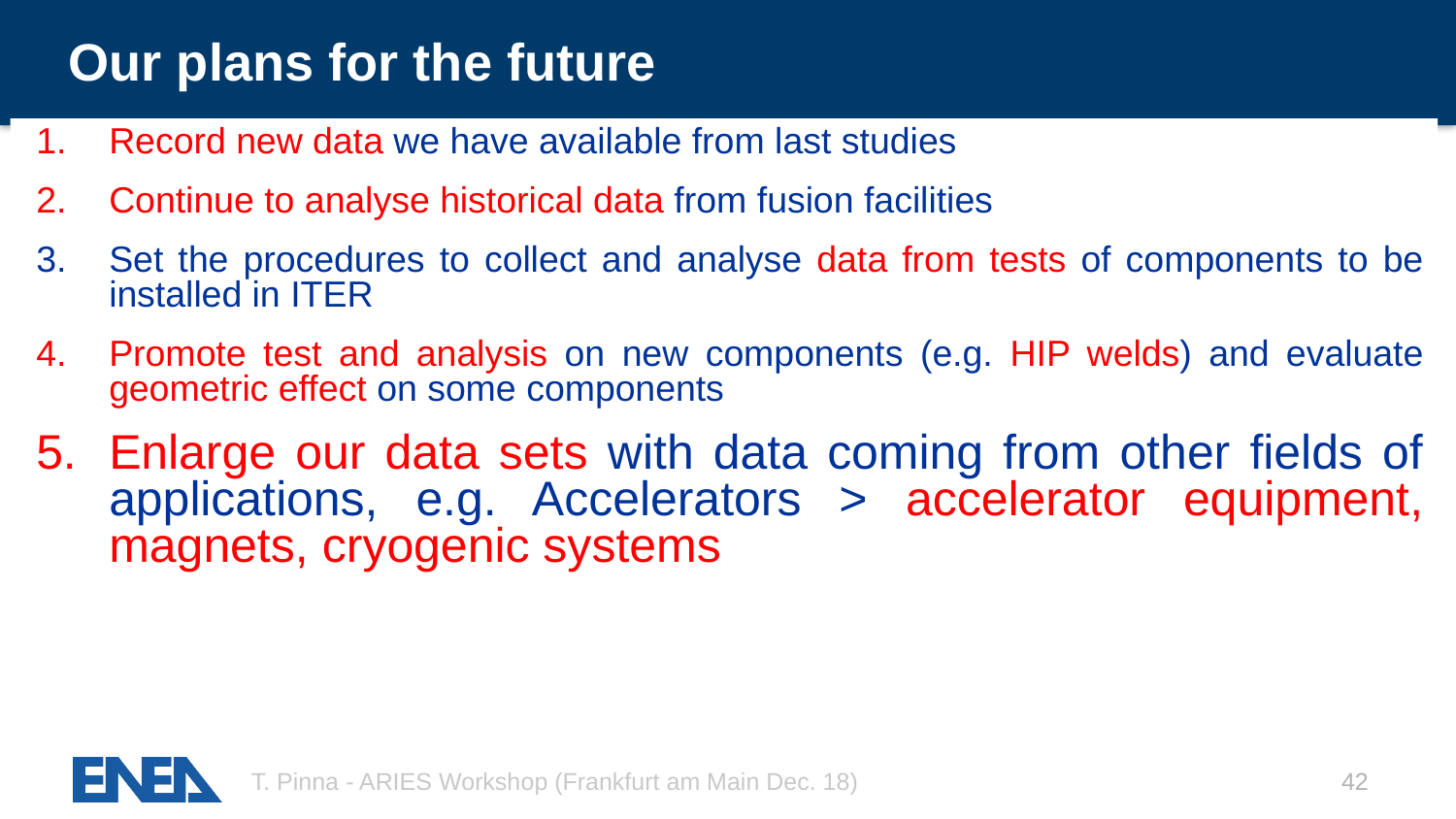

# Our plans for the future
Record new data we have available from last studies
Continue to analyse historical data from fusion facilities
Set the procedures to collect and analyse data from tests of components to be installed in ITER
Promote test and analysis on new components (e.g. HIP welds) and evaluate geometric effect on some components
Enlarge our data sets with data coming from other fields of applications, e.g. Accelerators > accelerator equipment, magnets, cryogenic systems
T. Pinna - ARIES Workshop (Frankfurt am Main Dec. 18)
42